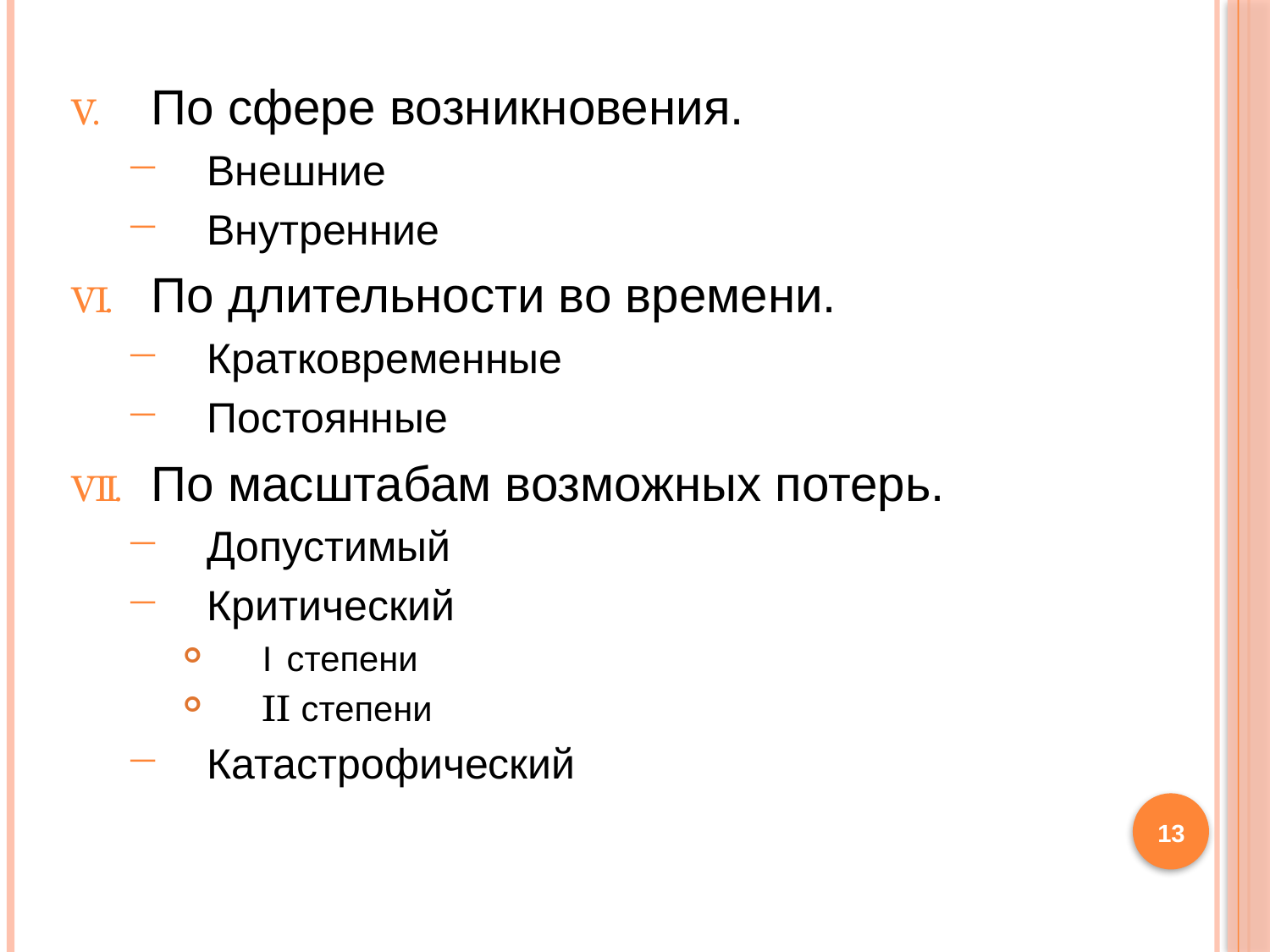

По сфере возникновения.
Внешние
Внутренние
По длительности во времени.
Кратковременные
Постоянные
По масштабам возможных потерь.
Допустимый
Критический
I степени
II степени
Катастрофический

13